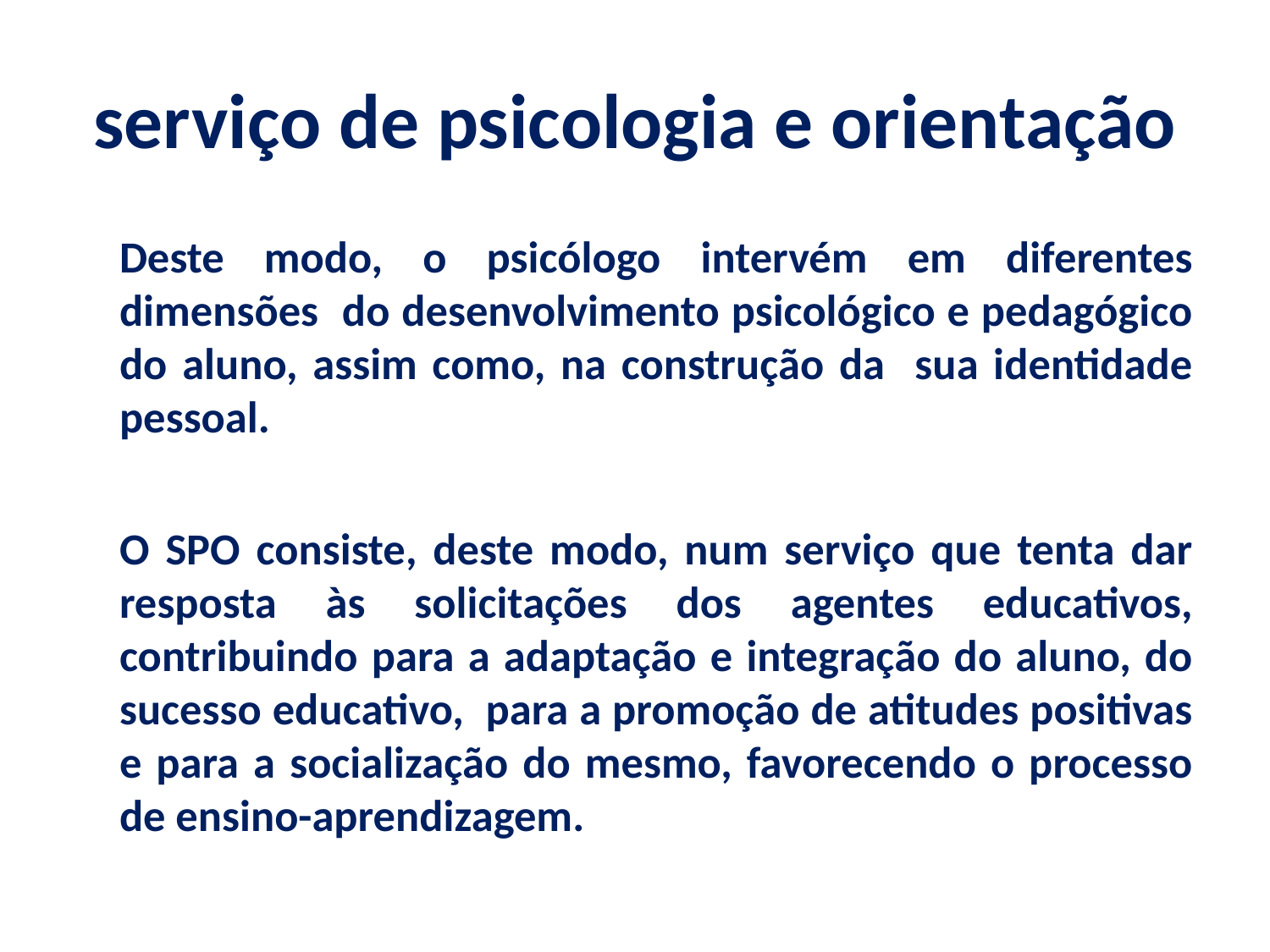

# serviço de psicologia e orientação
	Deste modo, o psicólogo intervém em diferentes dimensões  do desenvolvimento psicológico e pedagógico do aluno, assim como, na construção da  sua identidade pessoal.

	O SPO consiste, deste modo, num serviço que tenta dar resposta às solicitações dos agentes educativos, contribuindo para a adaptação e integração do aluno, do sucesso educativo,  para a promoção de atitudes positivas e para a socialização do mesmo, favorecendo o processo de ensino-aprendizagem.